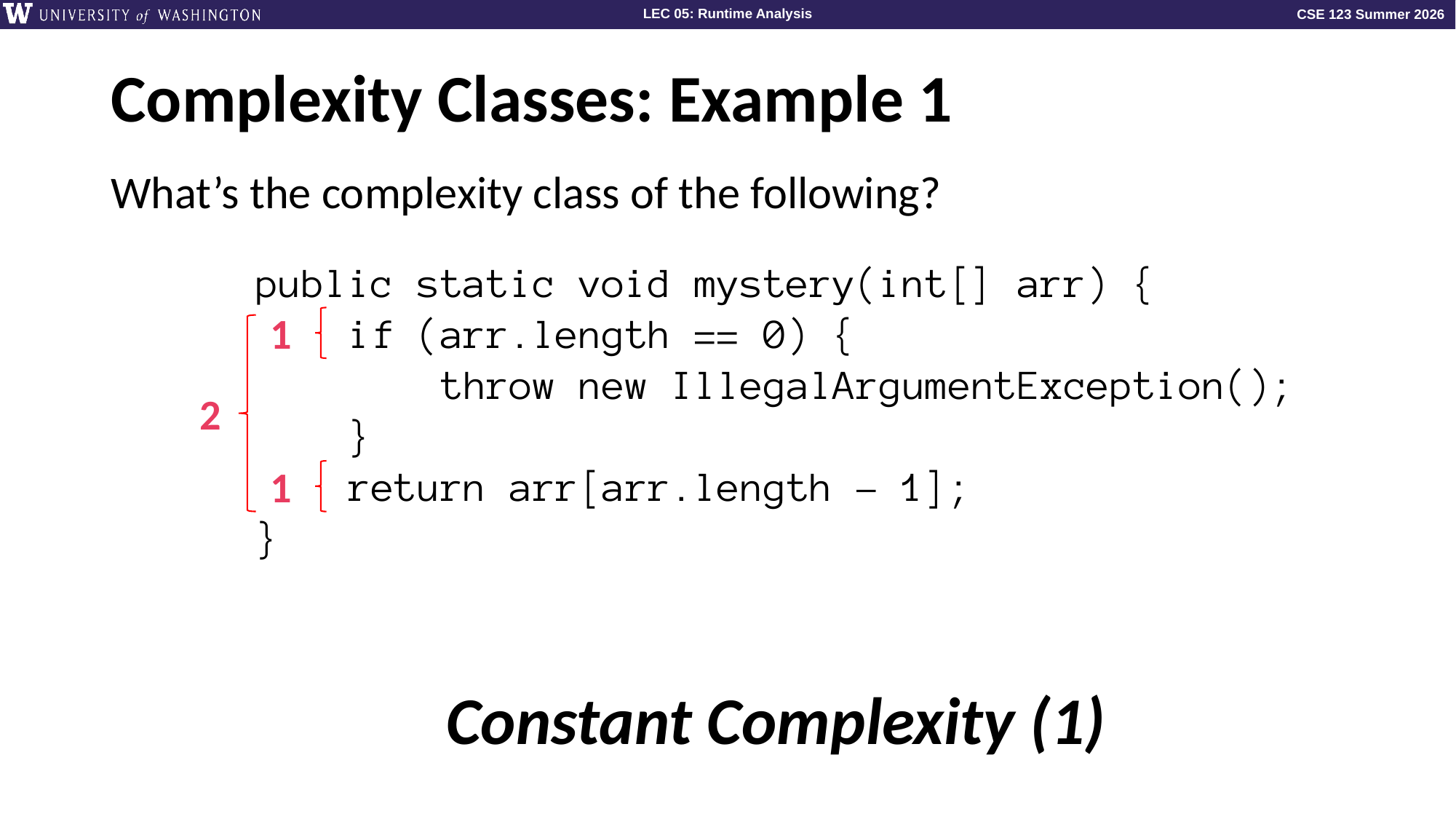

# Complexity Classes: Example 1
What’s the complexity class of the following?

public static void mystery(int[] arr) {
    if (arr.length == 0) {
        throw new IllegalArgumentException();
    }
    return arr[arr.length – 1];
}
1

1

2
Constant Complexity (1)